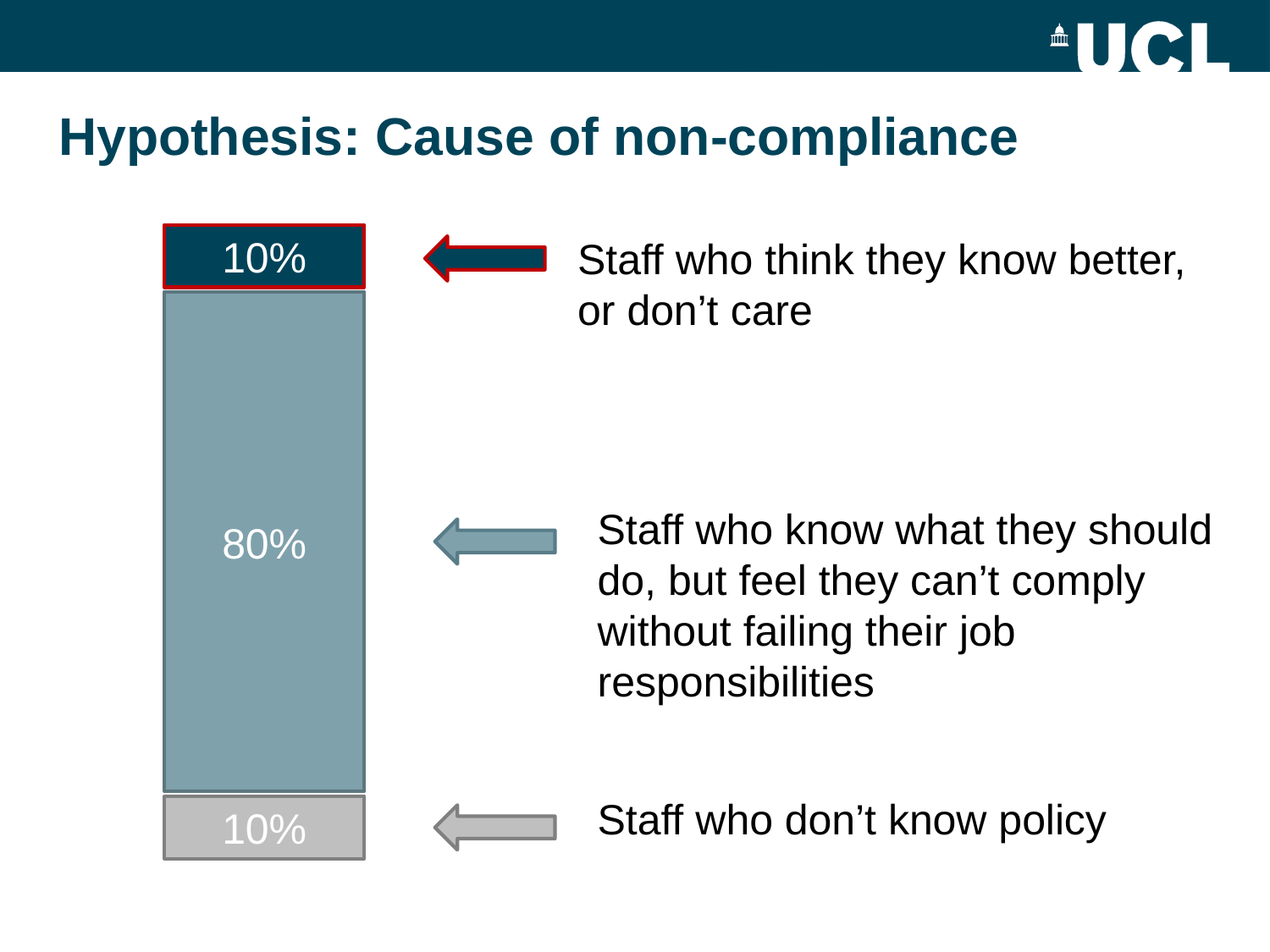

# Hypothesis: Cause of non-compliance
10%
Staff who think they know better, or don’t care

80%
Staff who know what they should do, but feel they can’t comply without failing their job responsibilities

Staff who don’t know policy
10%